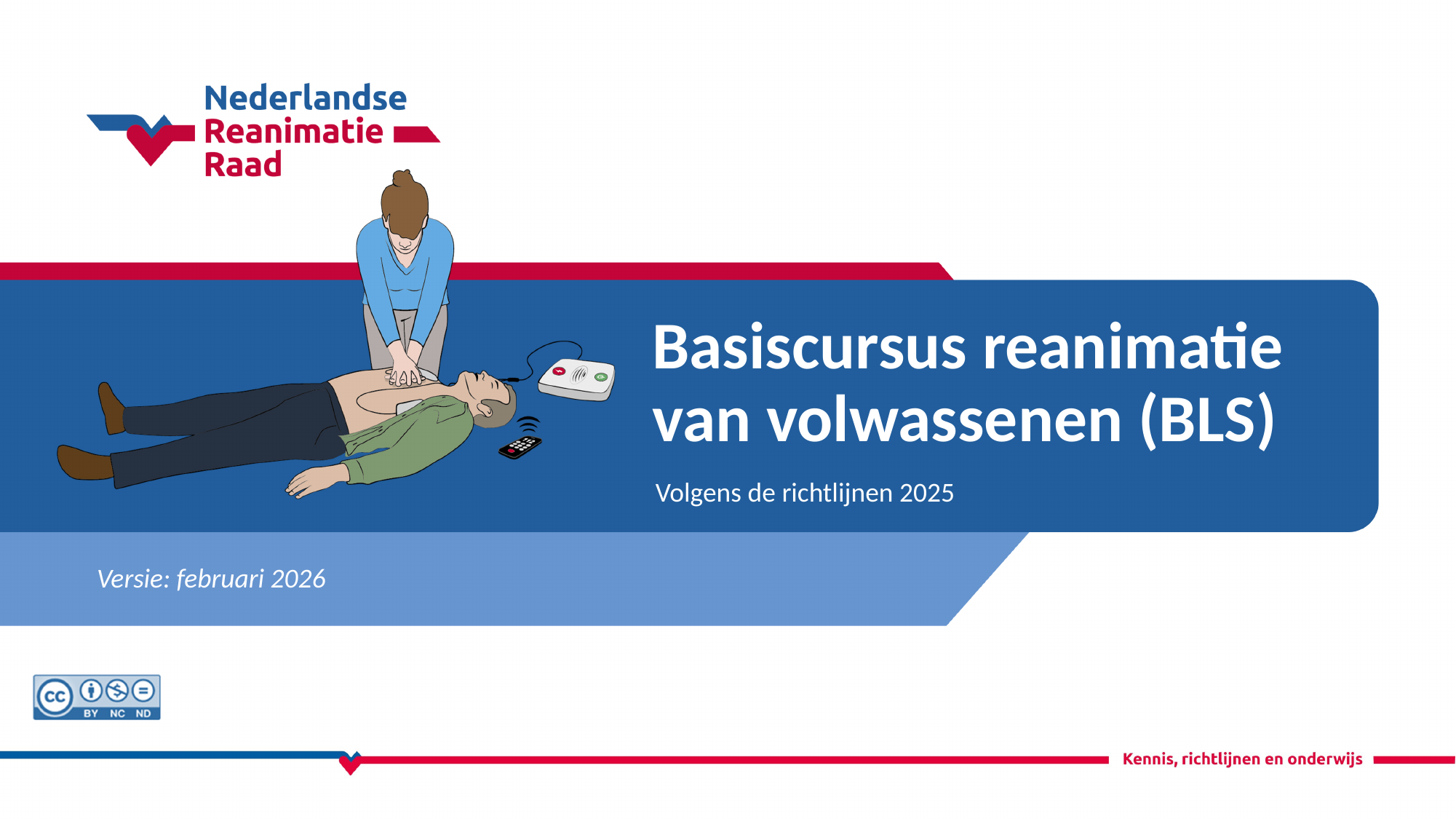

# Basiscursus reanimatie van volwassenen (BLS)
Volgens de richtlijnen 2025
Versie: februari 2026